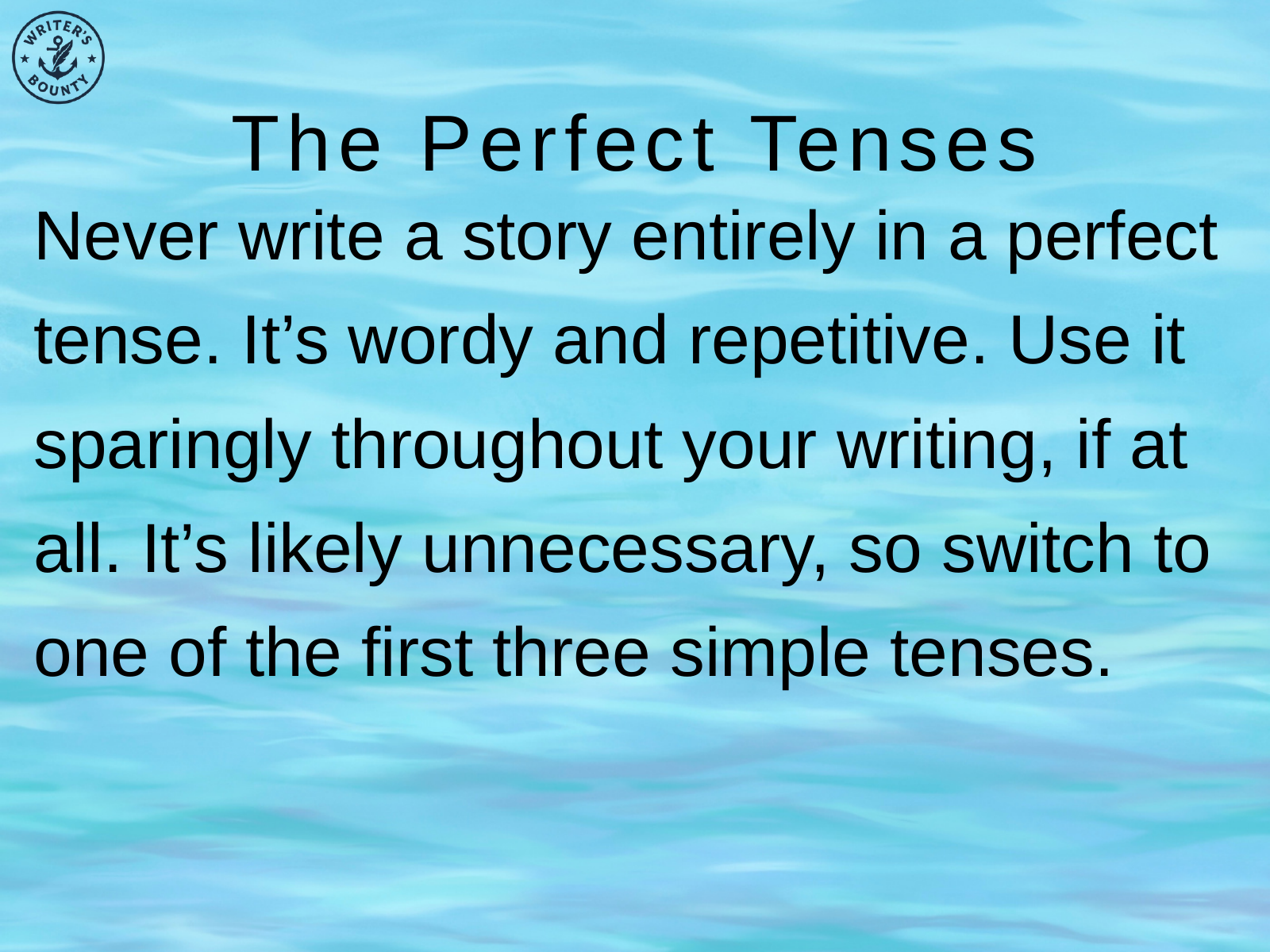

The Perfect Tenses
Never write a story entirely in a perfect tense. It’s wordy and repetitive. Use it sparingly throughout your writing, if at all. It’s likely unnecessary, so switch to one of the first three simple tenses.